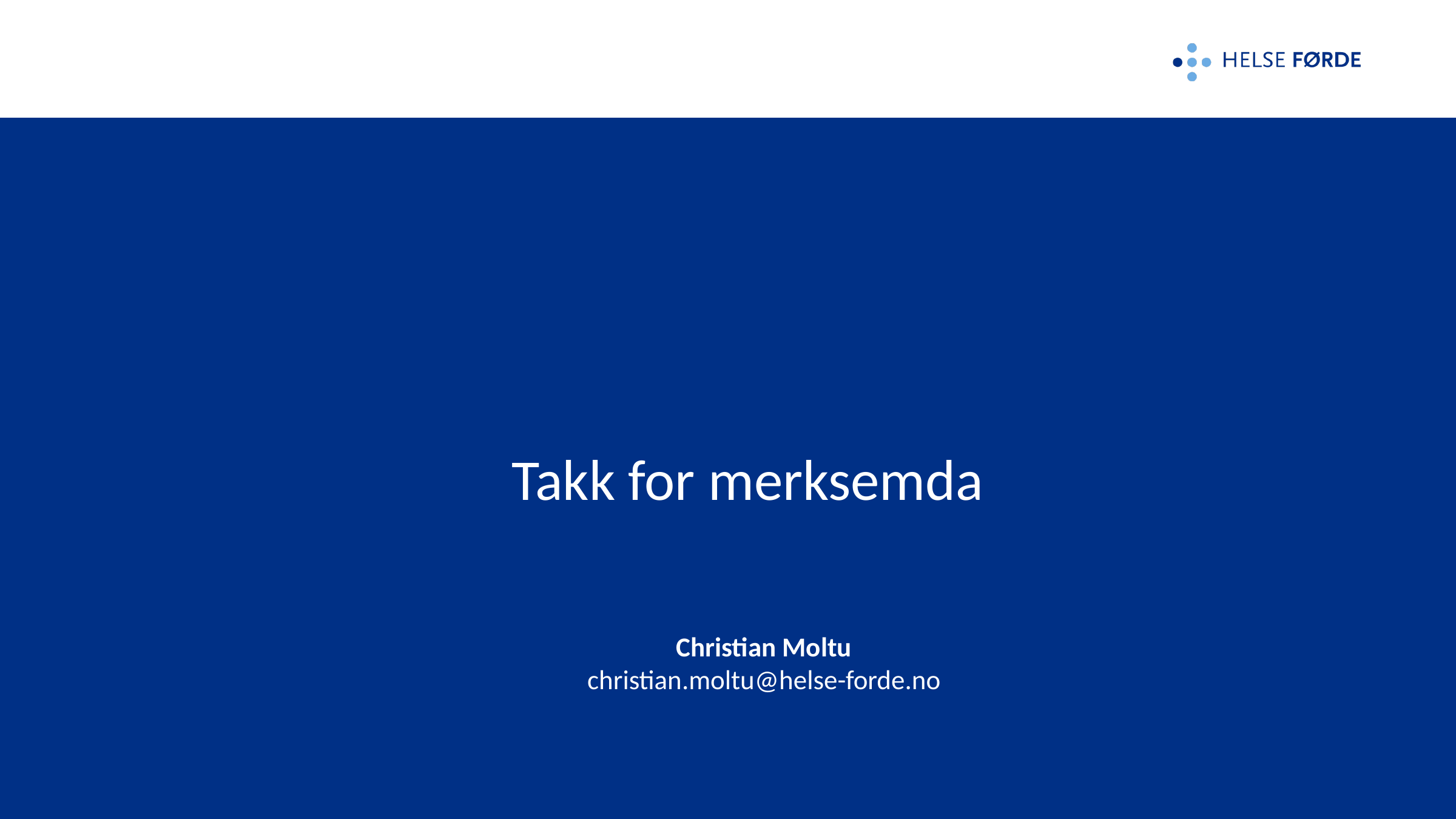

# Takk for merksemda
Christian Moltu
christian.moltu@helse-forde.no